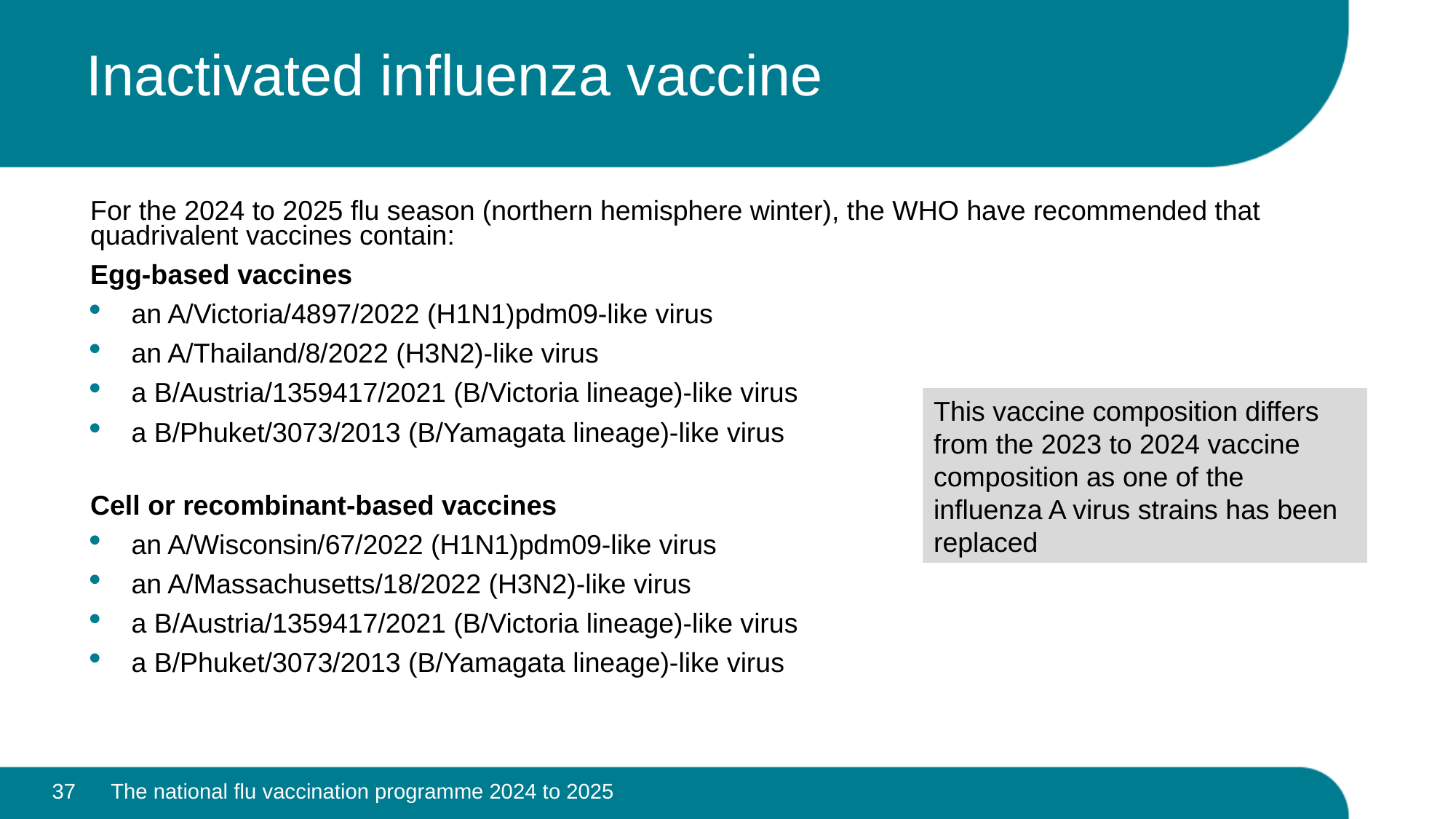

# Inactivated influenza vaccine
For the 2024 to 2025 flu season (northern hemisphere winter), the WHO have recommended that quadrivalent vaccines contain:
Egg-based vaccines
an A/Victoria/4897/2022 (H1N1)pdm09-like virus
an A/Thailand/8/2022 (H3N2)-like virus
a B/Austria/1359417/2021 (B/Victoria lineage)-like virus
a B/Phuket/3073/2013 (B/Yamagata lineage)-like virus

Cell or recombinant-based vaccines
an A/Wisconsin/67/2022 (H1N1)pdm09-like virus
an A/Massachusetts/18/2022 (H3N2)-like virus
a B/Austria/1359417/2021 (B/Victoria lineage)-like virus
a B/Phuket/3073/2013 (B/Yamagata lineage)-like virus

This vaccine composition differs from the 2023 to 2024 vaccine composition as one of the influenza A virus strains has been replaced
37
The national flu vaccination programme 2024 to 2025